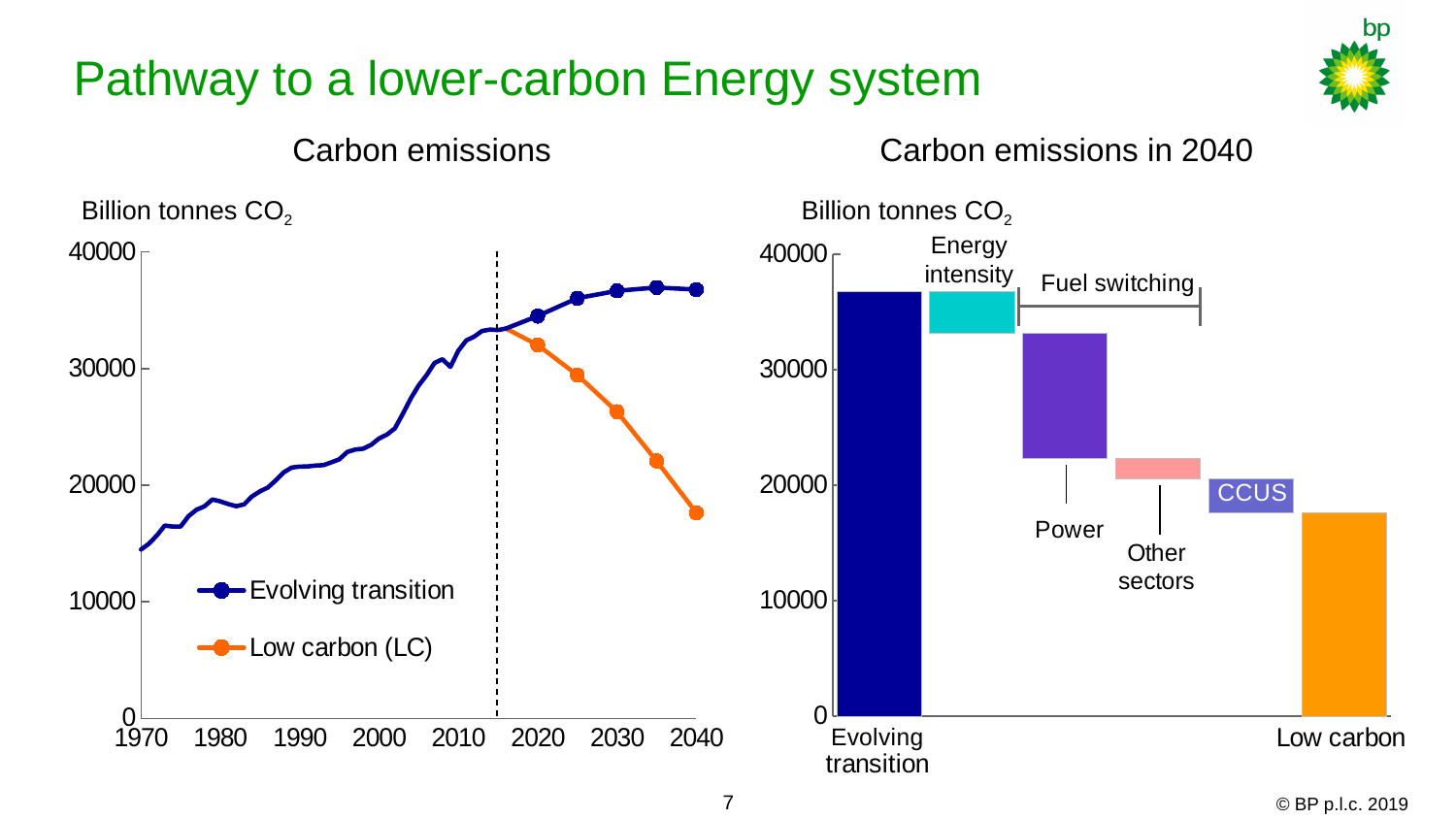

# Pathway to a lower-carbon Energy system
Carbon emissions
Carbon emissions in 2040
Billion tonnes CO2
Billion tonnes CO2

### Chart

| Category | Base blocks | Evolving transitions | Energy intensity | Coal to gas in power | Non fossil fuel | Other carbon intensity | CCUS |
|---|---|---|---|---|---|---|---|
| Series 1 | None | 36775.92052578175 | None | None | None | None | None |
| Column1 | 33102.21962203734 | None | 3673.700903744415 | None | None | None | None |
| Series 2 | 22292.675478856305 | None | None | 10809.544143181032 | None | None | None |
| Series 3 | 20514.999270141023 | None | None | None | None | 1777.6762087152838 | None |
| Series 4 | 17629.742005368964 | None | None | None | None | None | 2885.2572647720576 |
| Series 5 | 17629.742005368964 | None | None | None | None | None | None |

### Chart

| Category | Column1 | Evolving transition | Low carbon (LC) |
|---|---|---|---|
Energy
intensity
7